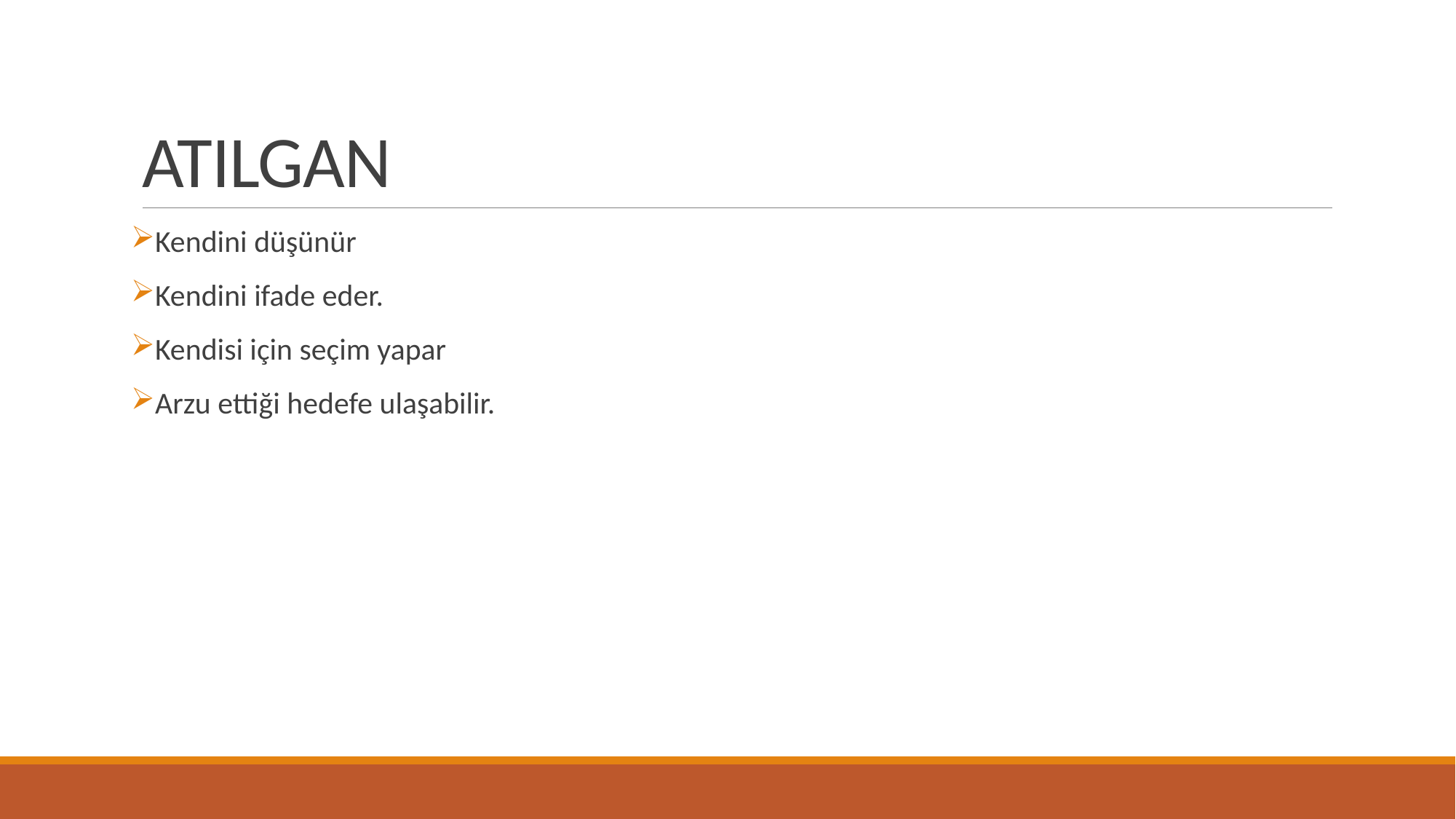

# ATILGAN
Kendini düşünür
Kendini ifade eder.
Kendisi için seçim yapar
Arzu ettiği hedefe ulaşabilir.